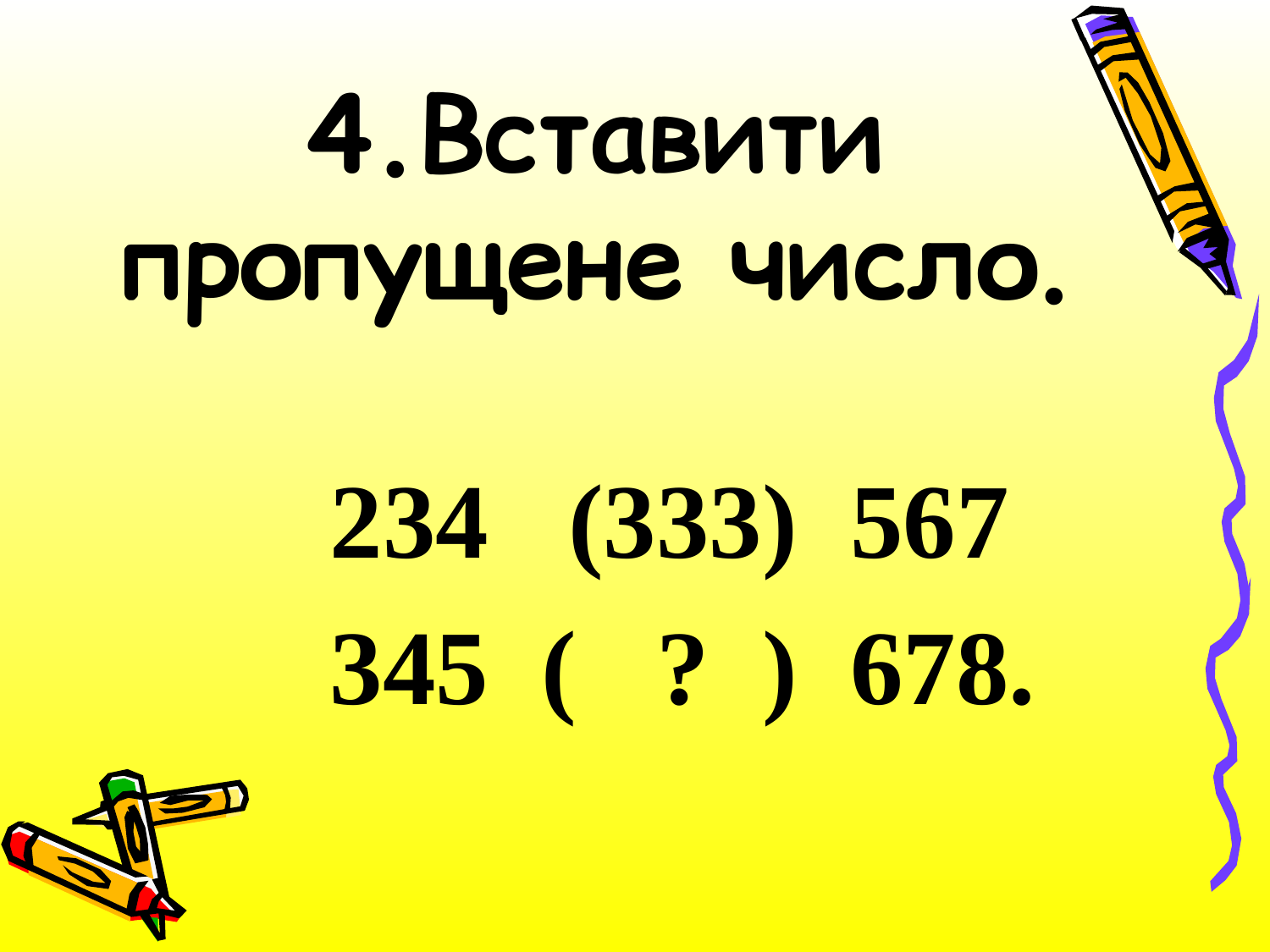

# 4.Вставити пропущене число.
   (333)  567
345  (   ?  )  678.